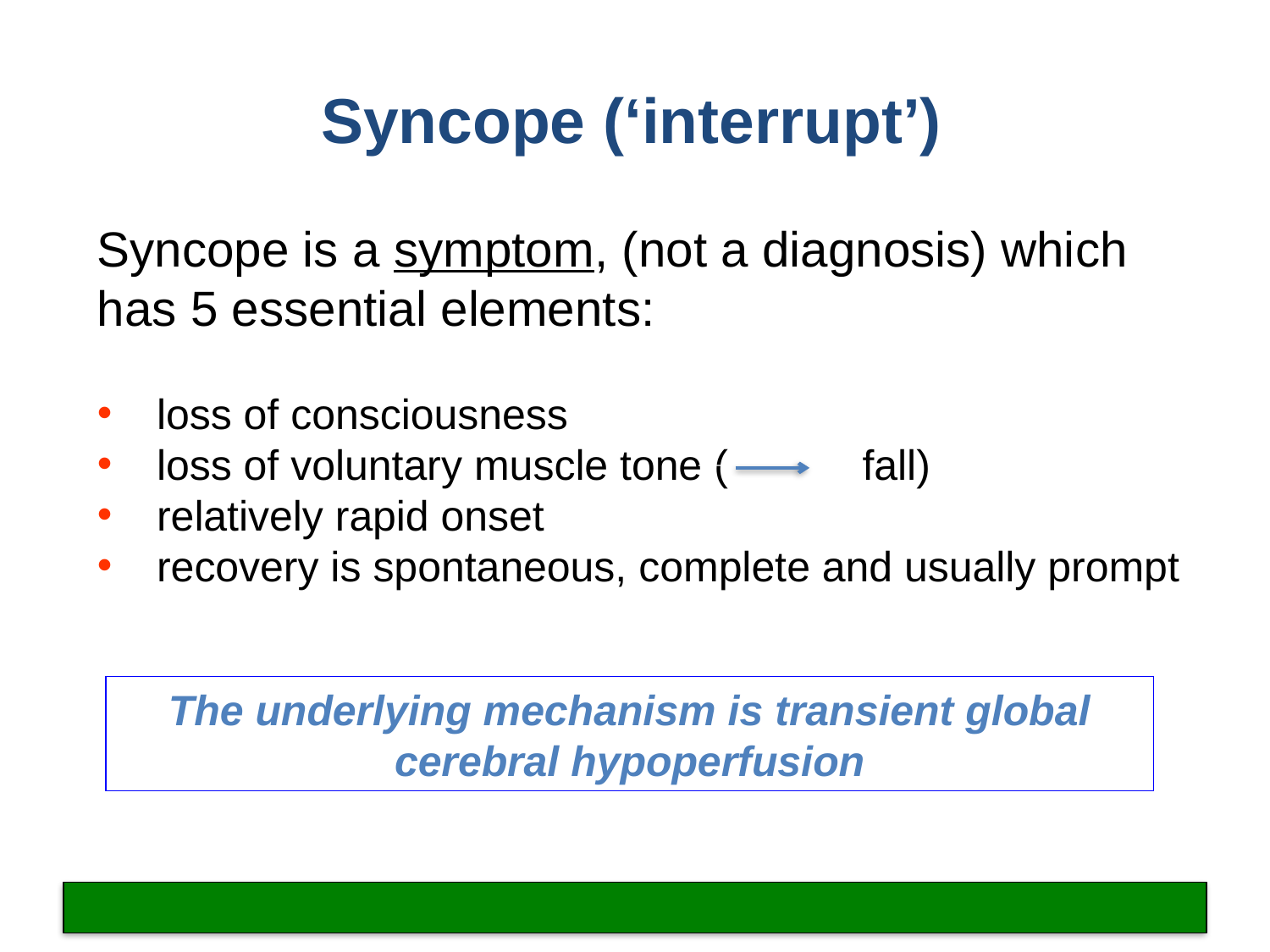

Syncope (‘interrupt’)
Syncope is a symptom, (not a diagnosis) which has 5 essential elements:

 loss of consciousness
 loss of voluntary muscle tone (	       fall)
 relatively rapid onset
 recovery is spontaneous, complete and usually prompt

The underlying mechanism is transient global cerebral hypoperfusion